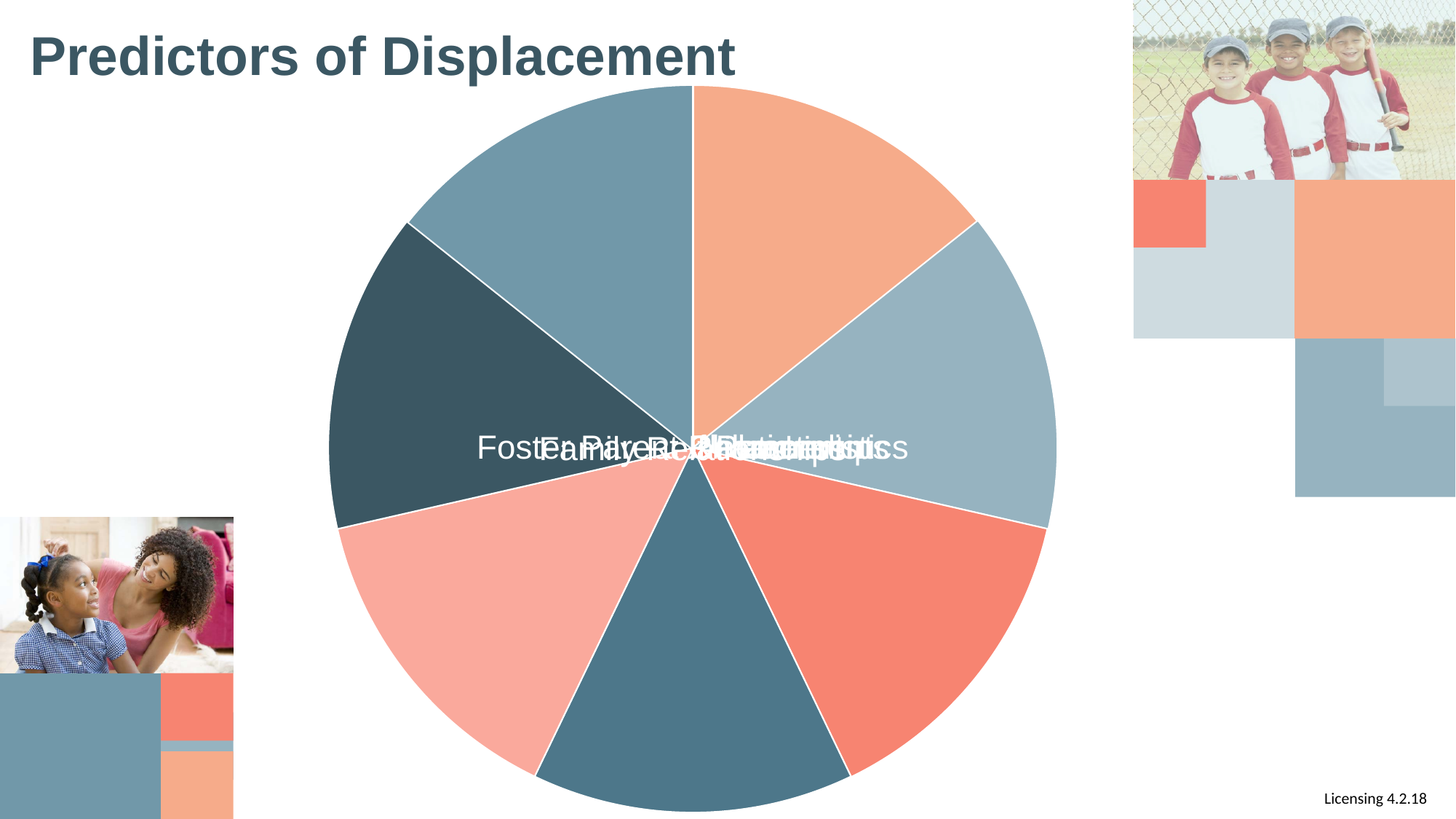

Child Behavior
Length in Placement
Type of Placement
Availability of Placement
Professional Relationships
Foster Parent Characteristics
Family Relationships
# Predictors of Displacement
Licensing 4.2.18